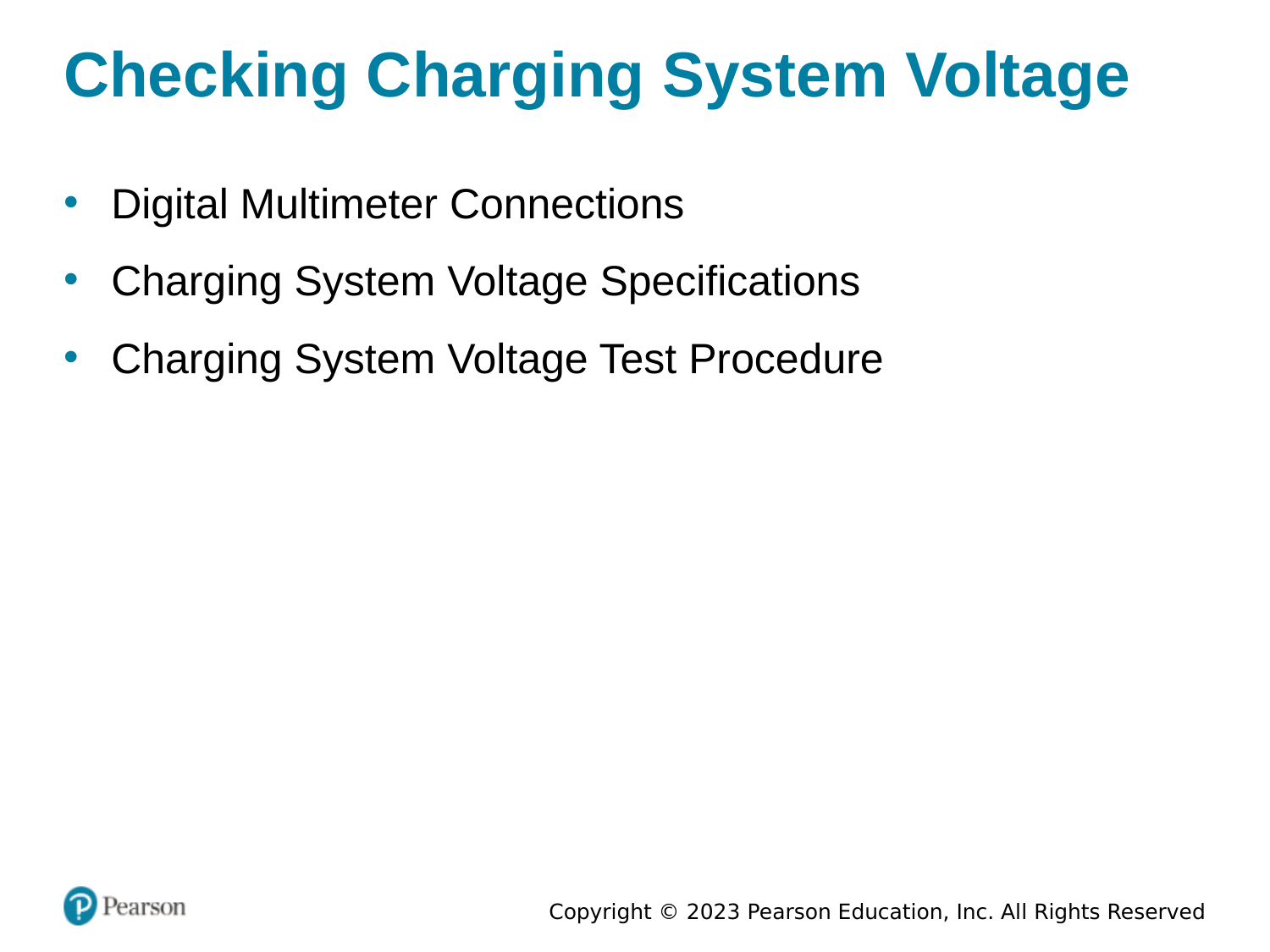

# Checking Charging System Voltage
Digital Multimeter Connections
Charging System Voltage Specifications
Charging System Voltage Test Procedure